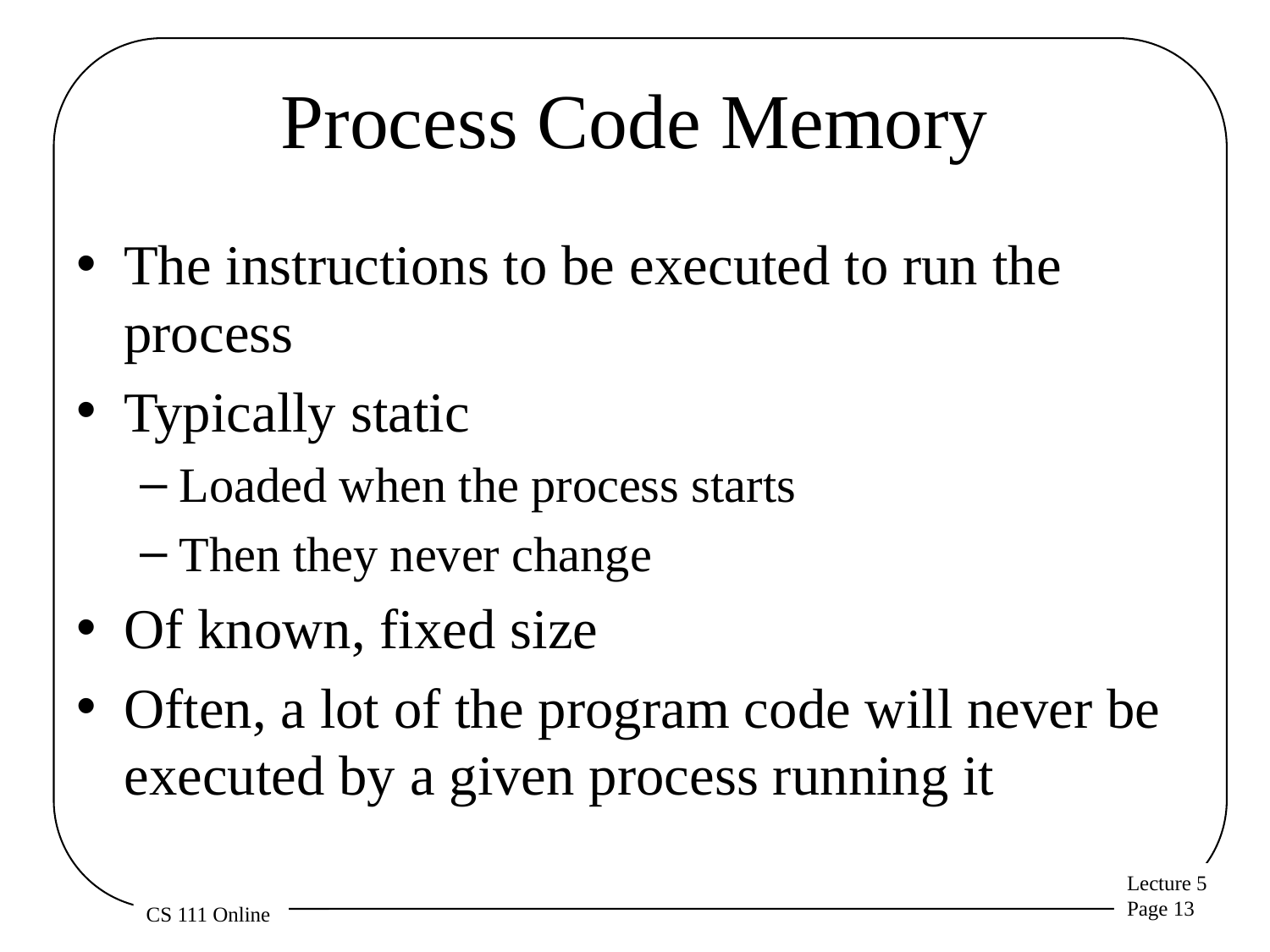

# Process Code Memory
The instructions to be executed to run the process
Typically static
Loaded when the process starts
Then they never change
Of known, fixed size
Often, a lot of the program code will never be executed by a given process running it